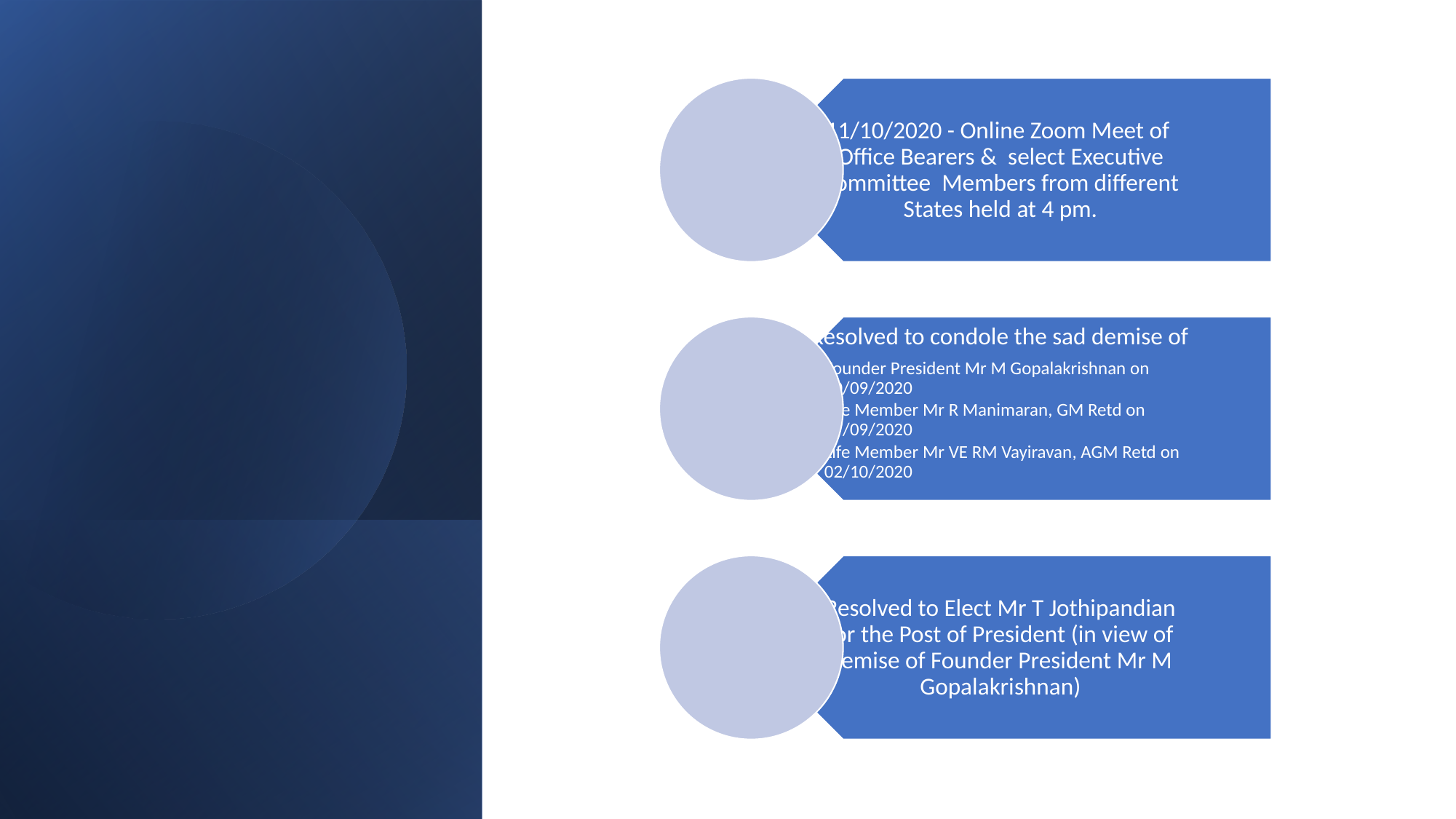

11/10/2020 - Online Zoom Meet of  Office Bearers &  select Executive Committee  Members from different States held at 4 pm.
Resolved to condole the sad demise of
Founder President Mr M Gopalakrishnan on 30/09/2020
Life Member Mr R Manimaran, GM Retd on 17/09/2020
Life Member Mr VE RM Vayiravan, AGM Retd on 02/10/2020
Resolved to Elect Mr T Jothipandian for the Post of President (in view of demise of Founder President Mr M Gopalakrishnan)